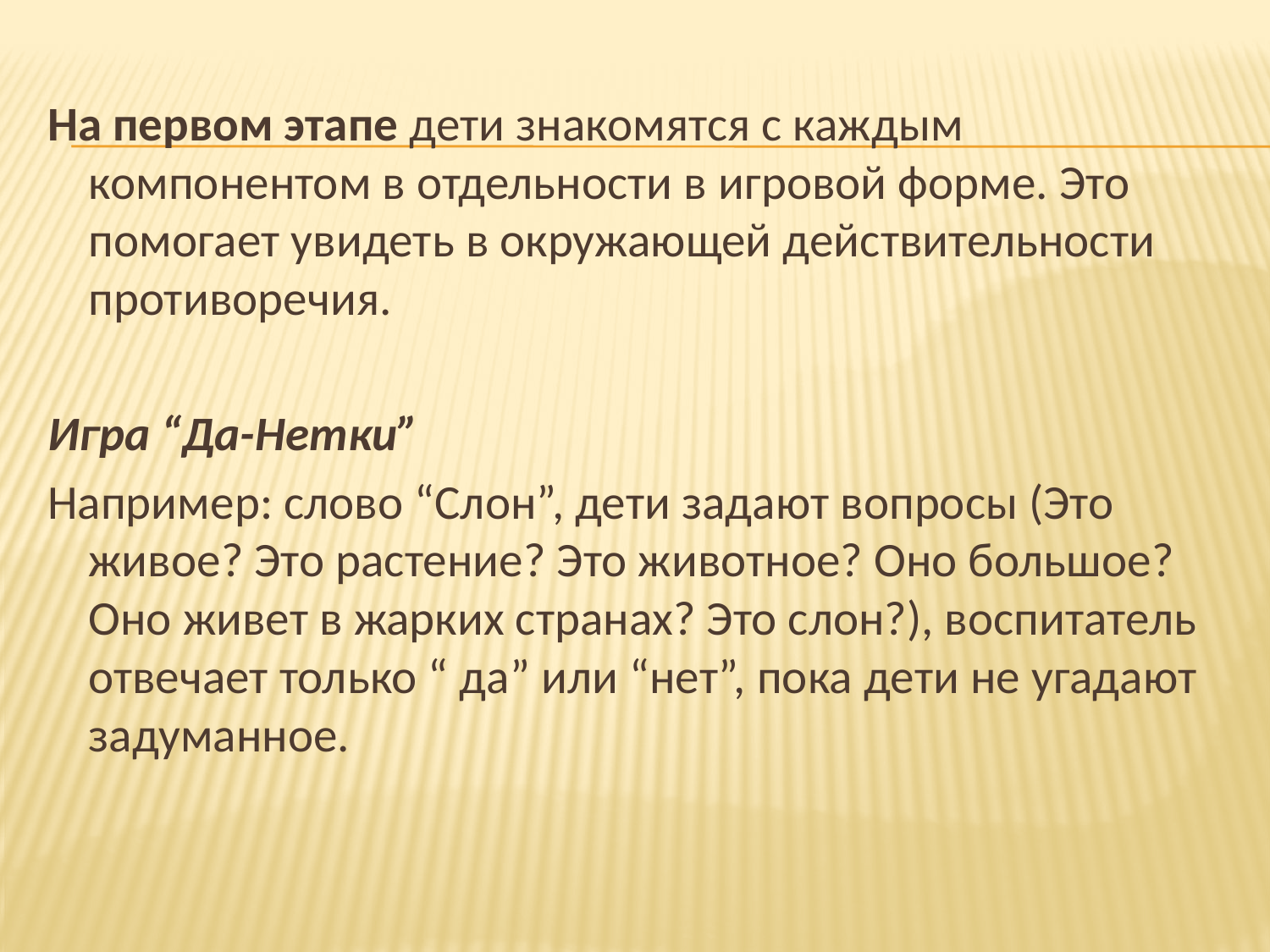

На первом этапе дети знакомятся с каждым компонентом в отдельности в игровой форме. Это помогает увидеть в окружающей действительности противоречия.

Игра “Да-Нетки”
Например: слово “Слон”, дети задают вопросы (Это живое? Это растение? Это животное? Оно большое? Оно живет в жарких странах? Это слон?), воспитатель отвечает только “ да” или “нет”, пока дети не угадают задуманное.